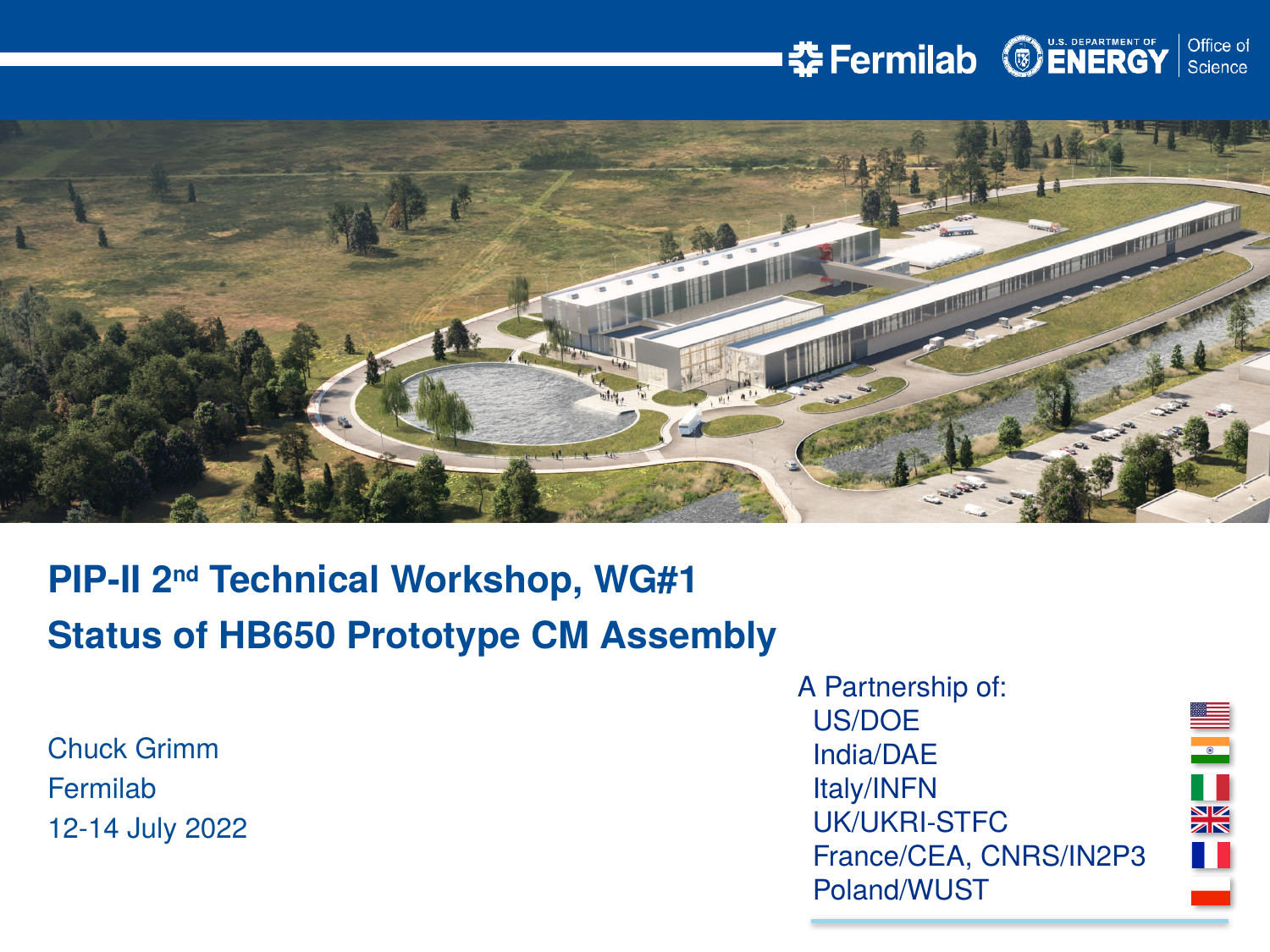

PIP-II 2nd Technical Workshop, WG#1
Status of HB650 Prototype CM Assembly
Chuck Grimm
Fermilab
12-14 July 2022